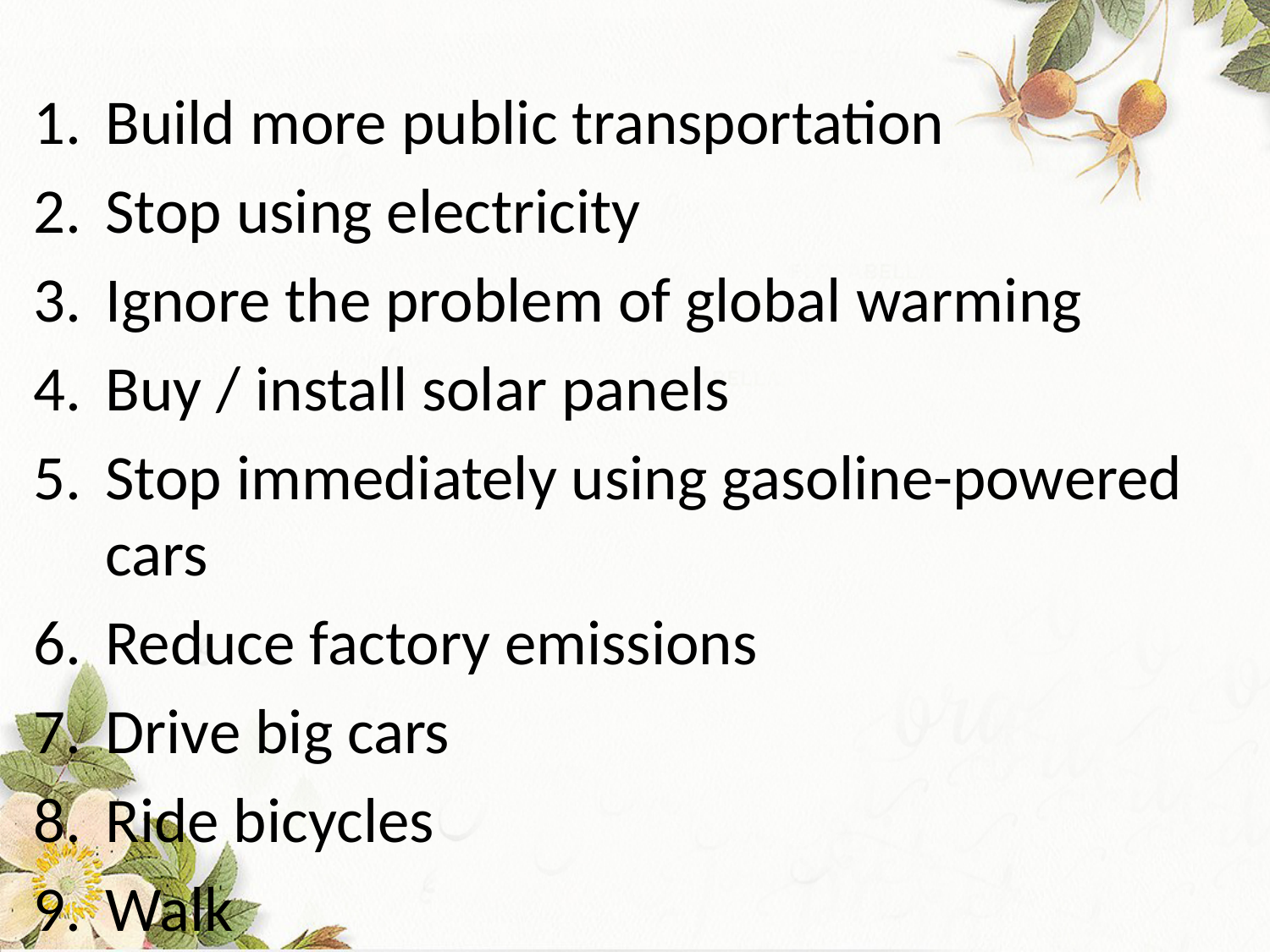

Build more public transportation
Stop using electricity
Ignore the problem of global warming
Buy / install solar panels
Stop immediately using gasoline-powered cars
Reduce factory emissions
Drive big cars
Ride bicycles
Walk